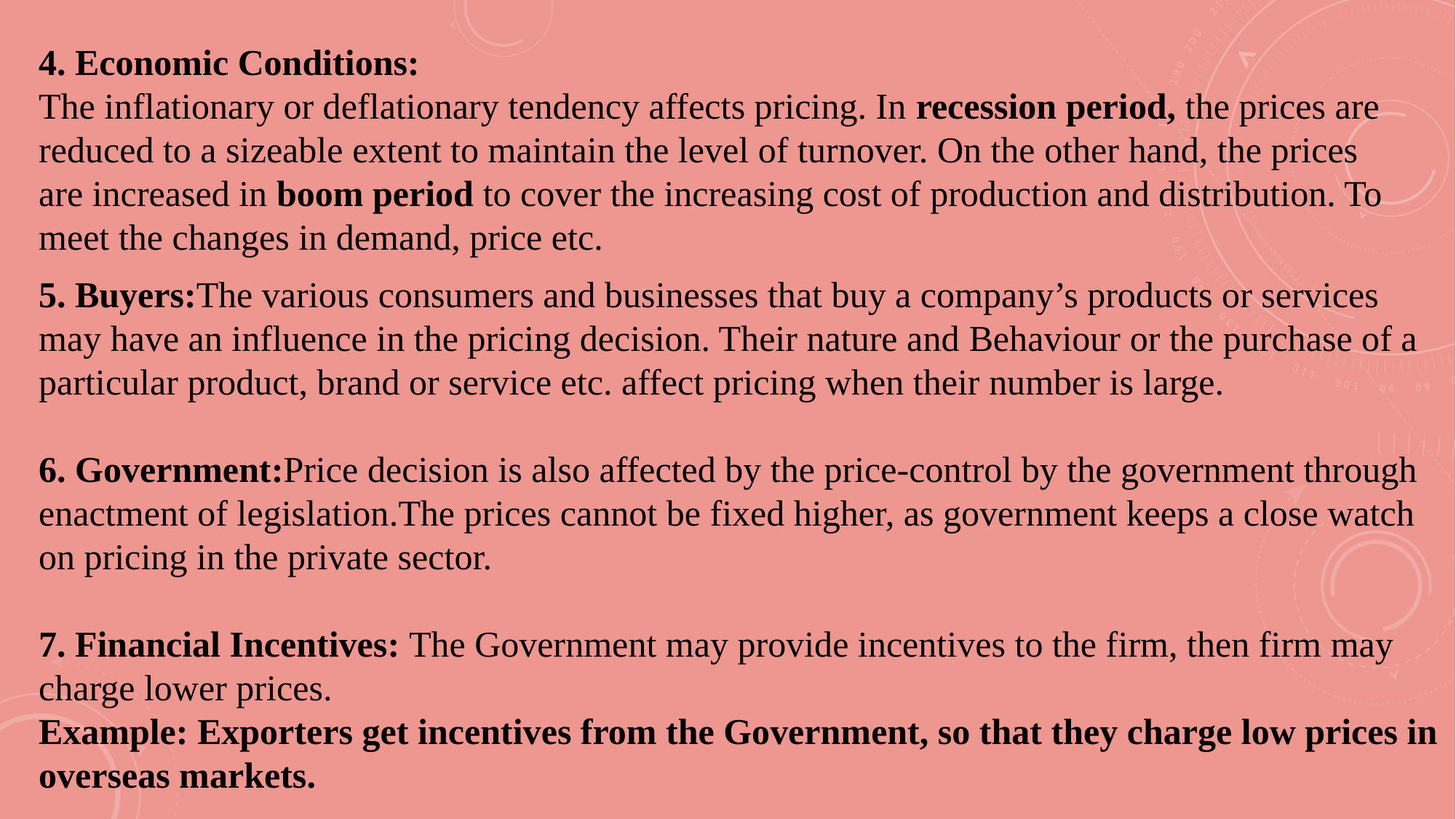

4. Economic Conditions:
The inflationary or deflationary tendency affects pricing. In recession period, the prices are reduced to a sizeable extent to maintain the level of turnover. On the other hand, the prices are increased in boom period to cover the increasing cost of production and distribution. To meet the changes in demand, price etc.
5. Buyers:The various consumers and businesses that buy a company’s products or services may have an influence in the pricing decision. Their nature and Behaviour or the purchase of a particular product, brand or service etc. affect pricing when their number is large.

6. Government:Price decision is also affected by the price-control by the government through enactment of legislation.The prices cannot be fixed higher, as government keeps a close watch on pricing in the private sector.

7. Financial Incentives: The Government may provide incentives to the firm, then firm may charge lower prices.
Example: Exporters get incentives from the Government, so that they charge low prices in overseas markets.